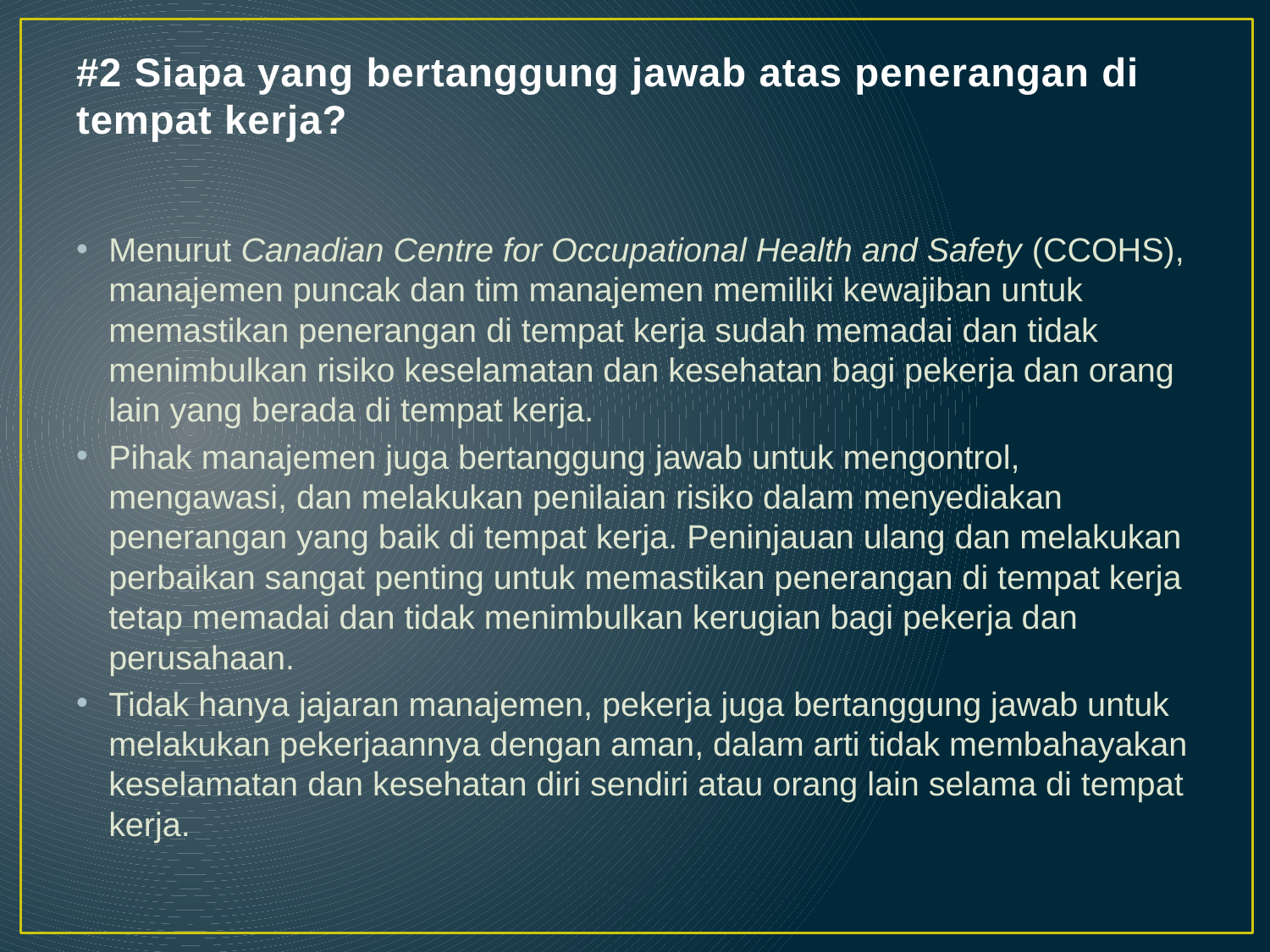

# #2 Siapa yang bertanggung jawab atas penerangan di tempat kerja?
Menurut Canadian Centre for Occupational Health and Safety (CCOHS), manajemen puncak dan tim manajemen memiliki kewajiban untuk memastikan penerangan di tempat kerja sudah memadai dan tidak menimbulkan risiko keselamatan dan kesehatan bagi pekerja dan orang lain yang berada di tempat kerja.
Pihak manajemen juga bertanggung jawab untuk mengontrol, mengawasi, dan melakukan penilaian risiko dalam menyediakan penerangan yang baik di tempat kerja. Peninjauan ulang dan melakukan perbaikan sangat penting untuk memastikan penerangan di tempat kerja tetap memadai dan tidak menimbulkan kerugian bagi pekerja dan perusahaan.
Tidak hanya jajaran manajemen, pekerja juga bertanggung jawab untuk melakukan pekerjaannya dengan aman, dalam arti tidak membahayakan keselamatan dan kesehatan diri sendiri atau orang lain selama di tempat kerja.